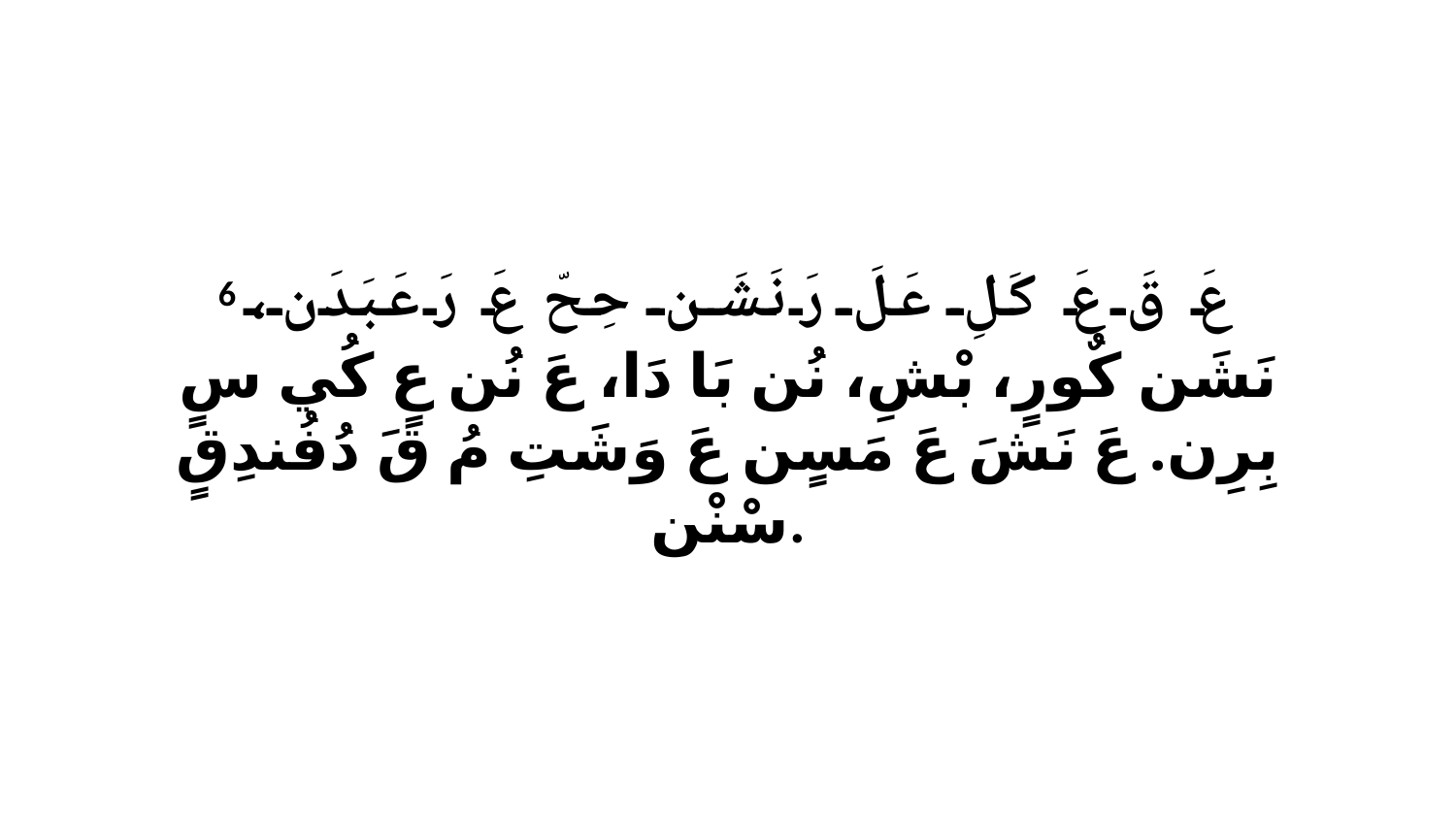

6 عَ قَ عَ كَلِ عَلَ رَ نَشَن حِحّ عَ رَ عَبَدَن، نَشَن كٌورٍ، بْشِ، نُن بَا دَا، عَ نُن عٍ كُي سٍ بِرِن. عَ نَشَ عَ مَسٍن عَ وَشَتِ مُ قَ دُفُندِقٍ سْنْن.